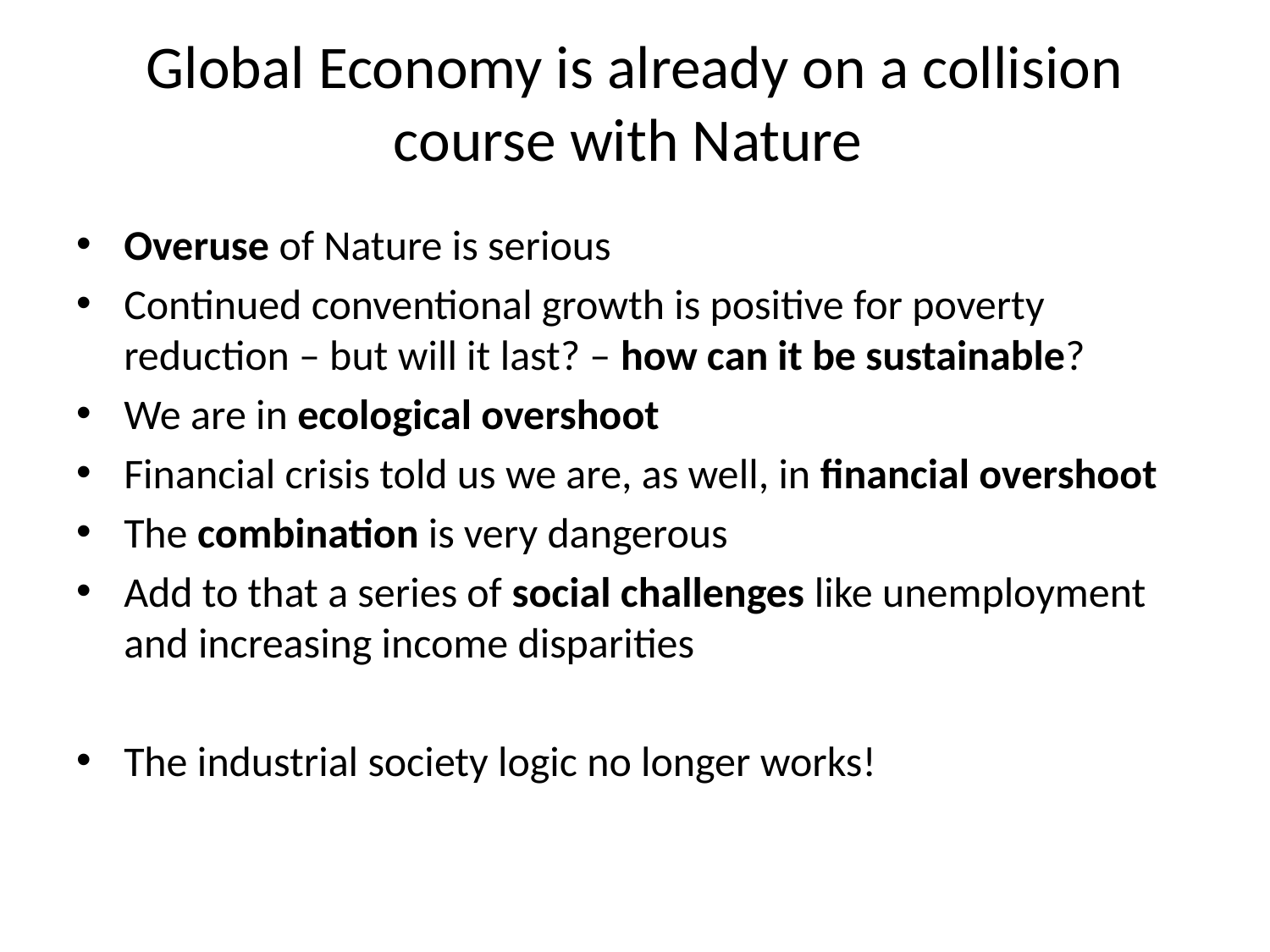

# Global Economy is already on a collision course with Nature
Overuse of Nature is serious
Continued conventional growth is positive for poverty reduction – but will it last? – how can it be sustainable?
We are in ecological overshoot
Financial crisis told us we are, as well, in financial overshoot
The combination is very dangerous
Add to that a series of social challenges like unemployment and increasing income disparities

The industrial society logic no longer works!